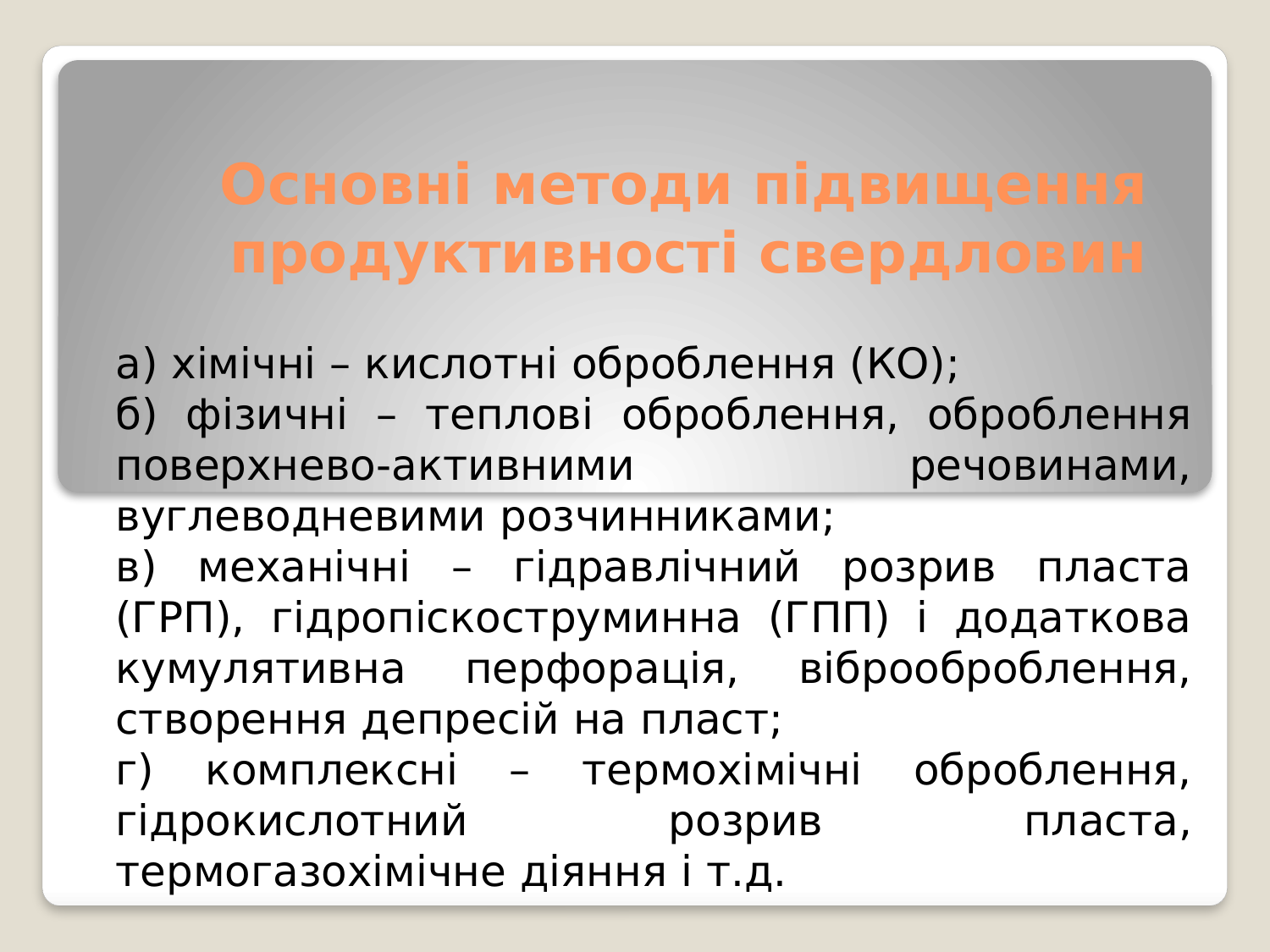

# Основні методи підвищення продуктивності свердловин
а) хімічні – кислотні оброблення (КО);
б) фізичні – теплові оброблення, оброблення поверхнево-активними речовинами, вуглеводневими розчинниками;
в) механічні – гідравлічний розрив пласта (ГРП), гідропіскоструминна (ГПП) і додаткова кумулятивна перфорація, віброоброблення, створення депресій на пласт;
г) комплексні – термохімічні оброблення, гідрокислотний розрив пласта, термогазохімічне діяння і т.д.